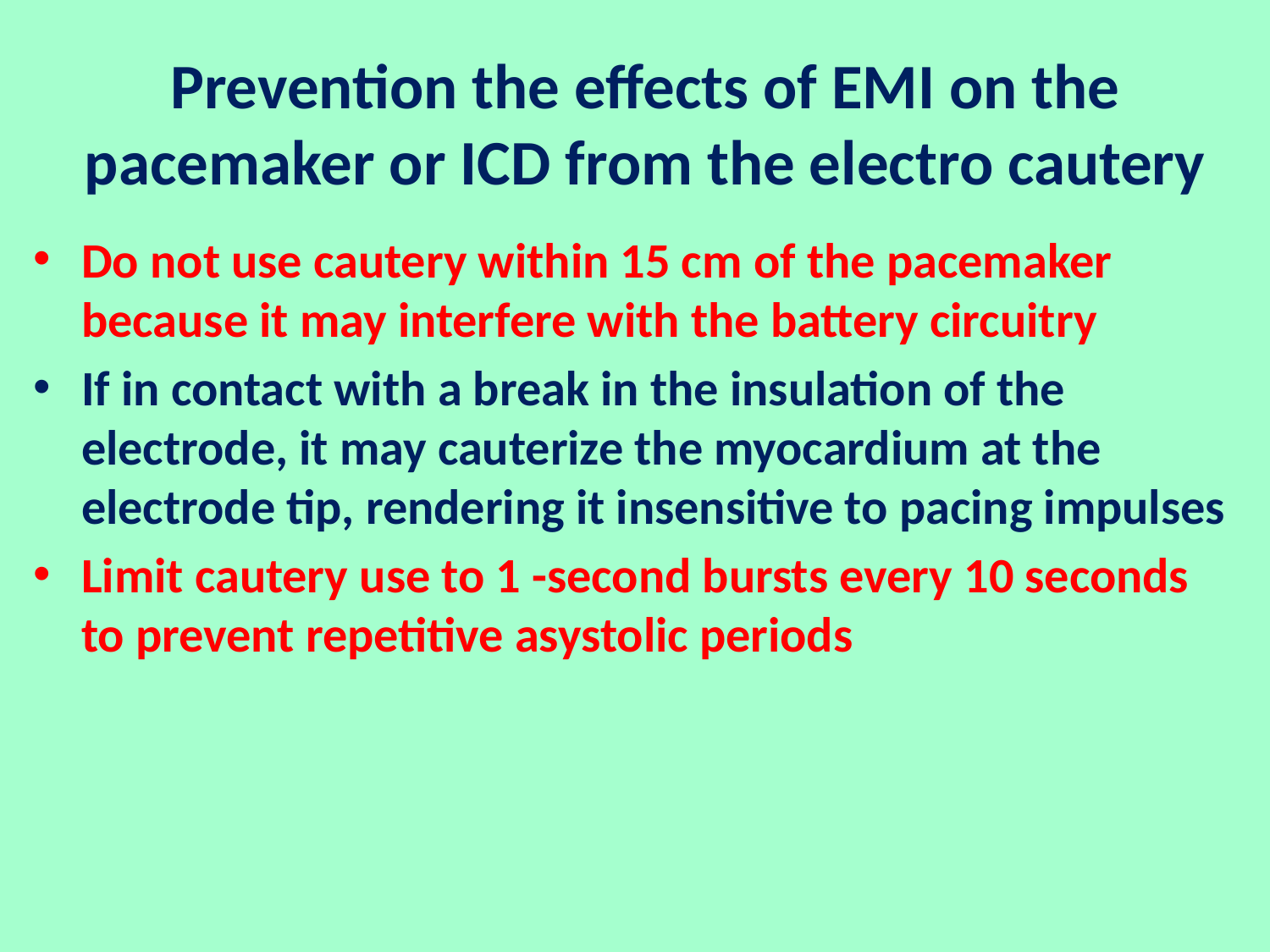

# Prevention the effects of EMI on the pacemaker or ICD from the electro cautery
Do not use cautery within 15 cm of the pacemaker because it may interfere with the battery circuitry
If in contact with a break in the insulation of the electrode, it may cauterize the myocardium at the electrode tip, rendering it insensitive to pacing impulses
Limit cautery use to 1 -second bursts every 10 seconds to prevent repetitive asystolic periods